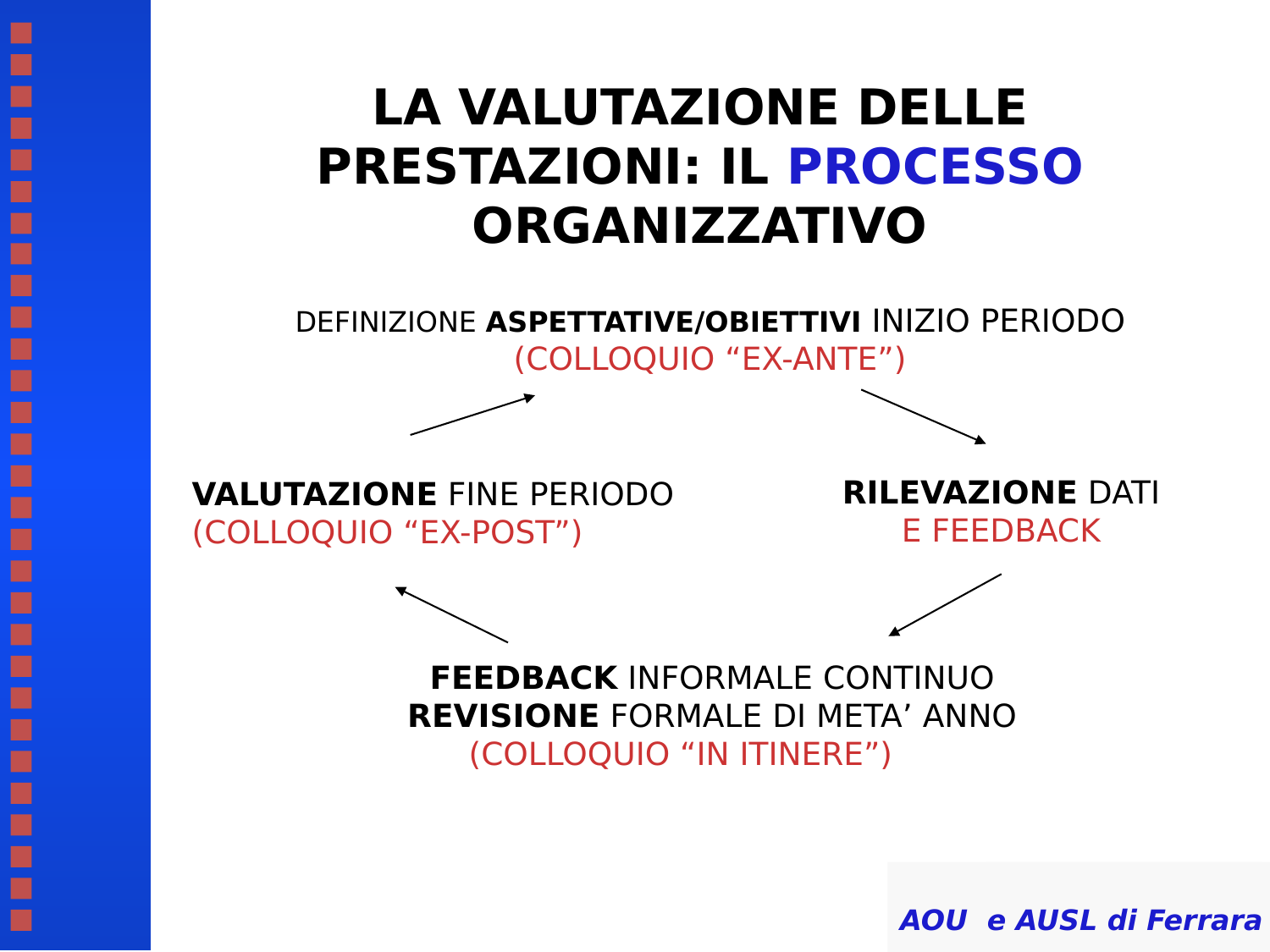

LA VALUTAZIONE DELLE PRESTAZIONI: IL PROCESSO ORGANIZZATIVO
DEFINIZIONE ASPETTATIVE/OBIETTIVI INIZIO PERIODO
(COLLOQUIO “EX-ANTE”)

RILEVAZIONE DATI
 E FEEDBACK
VALUTAZIONE FINE PERIODO
(COLLOQUIO “EX-POST”)

FEEDBACK INFORMALE CONTINUO
REVISIONE FORMALE DI META’ ANNO
	(COLLOQUIO “IN ITINERE”)

AOU  e AUSL di Ferrara